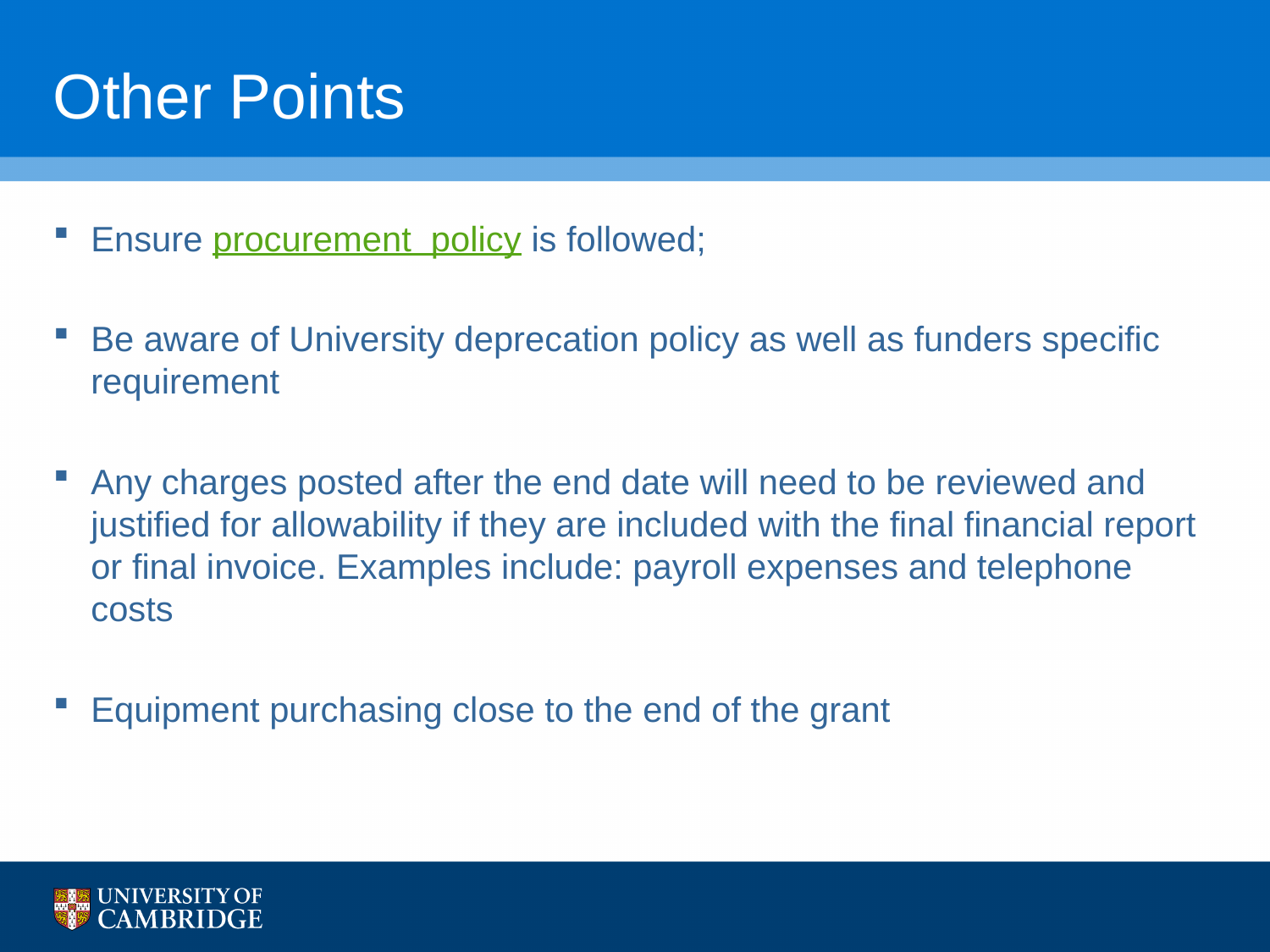

# Other Points
Ensure procurement  policy is followed;
Be aware of University deprecation policy as well as funders specific requirement
Any charges posted after the end date will need to be reviewed and justified for allowability if they are included with the final financial report or final invoice. Examples include: payroll expenses and telephone costs
Equipment purchasing close to the end of the grant